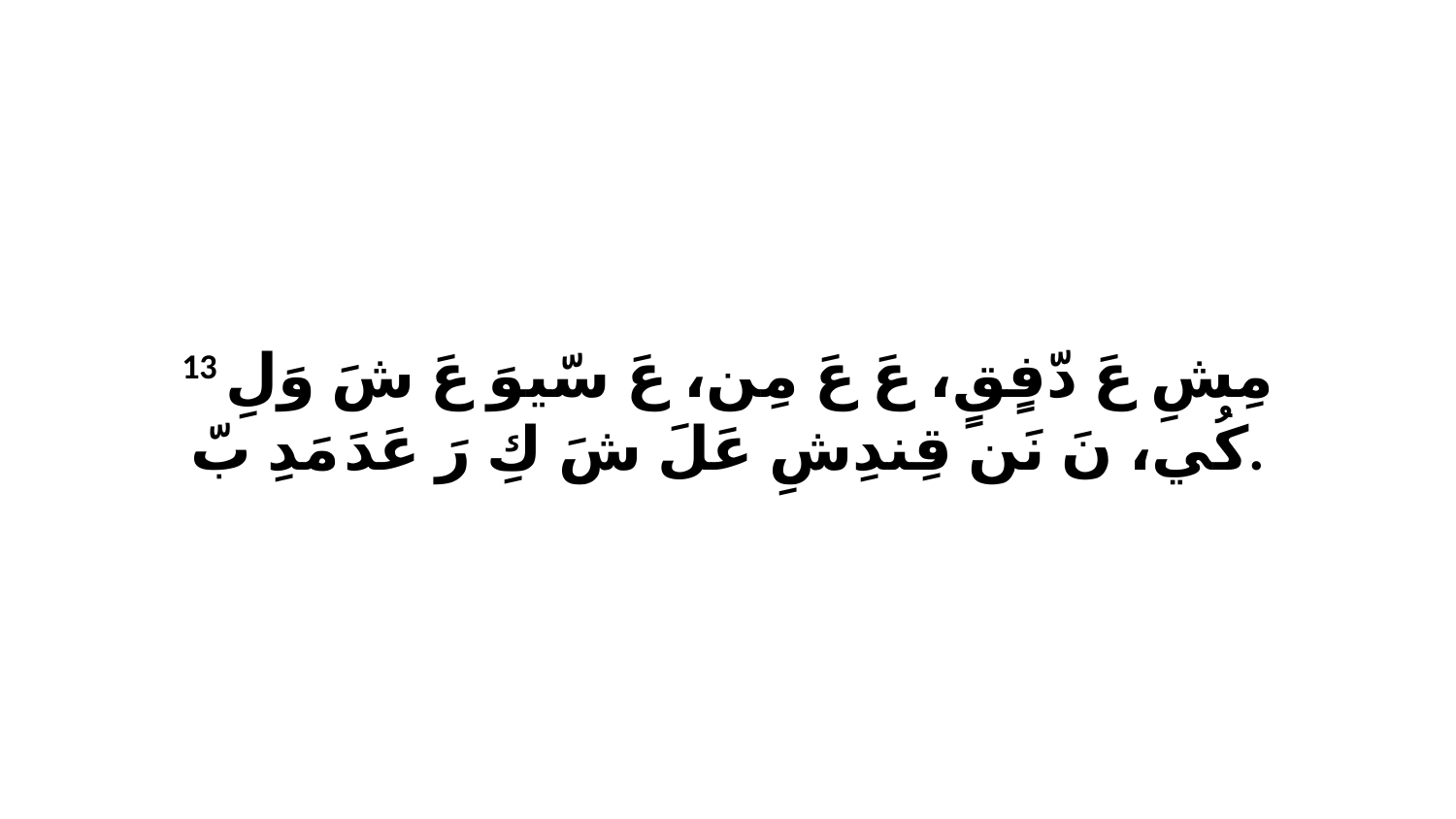

13 مِشِ عَ دّفٍقٍ، عَ عَ مِن، عَ سّيوَ عَ شَ وَلِ كُي، نَ نَن قِندِشِ عَلَ شَ كِ رَ عَدَ مَدِ بّ.